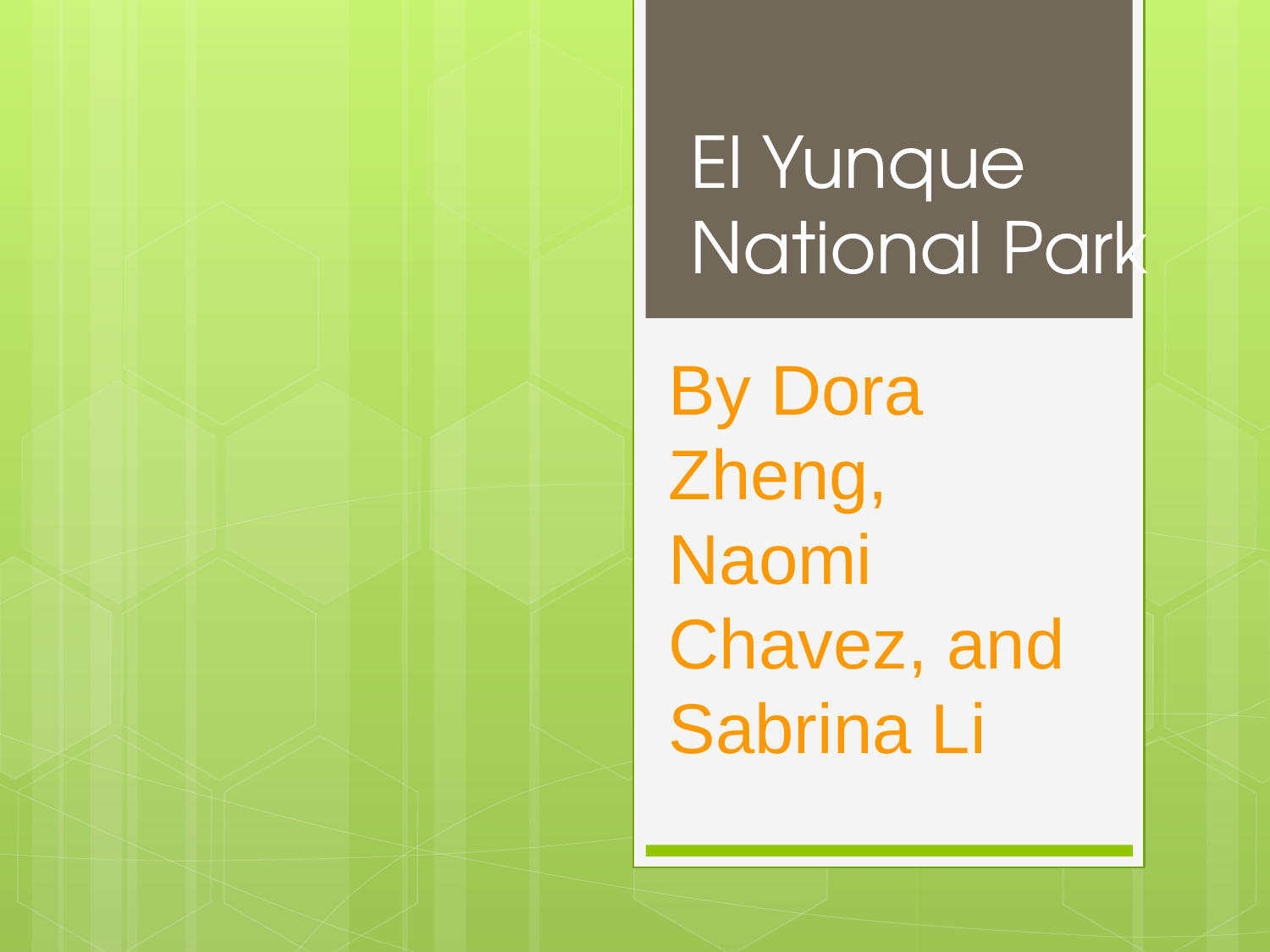

# El Yunque National Park
By Dora Zheng, Naomi Chavez, and Sabrina Li